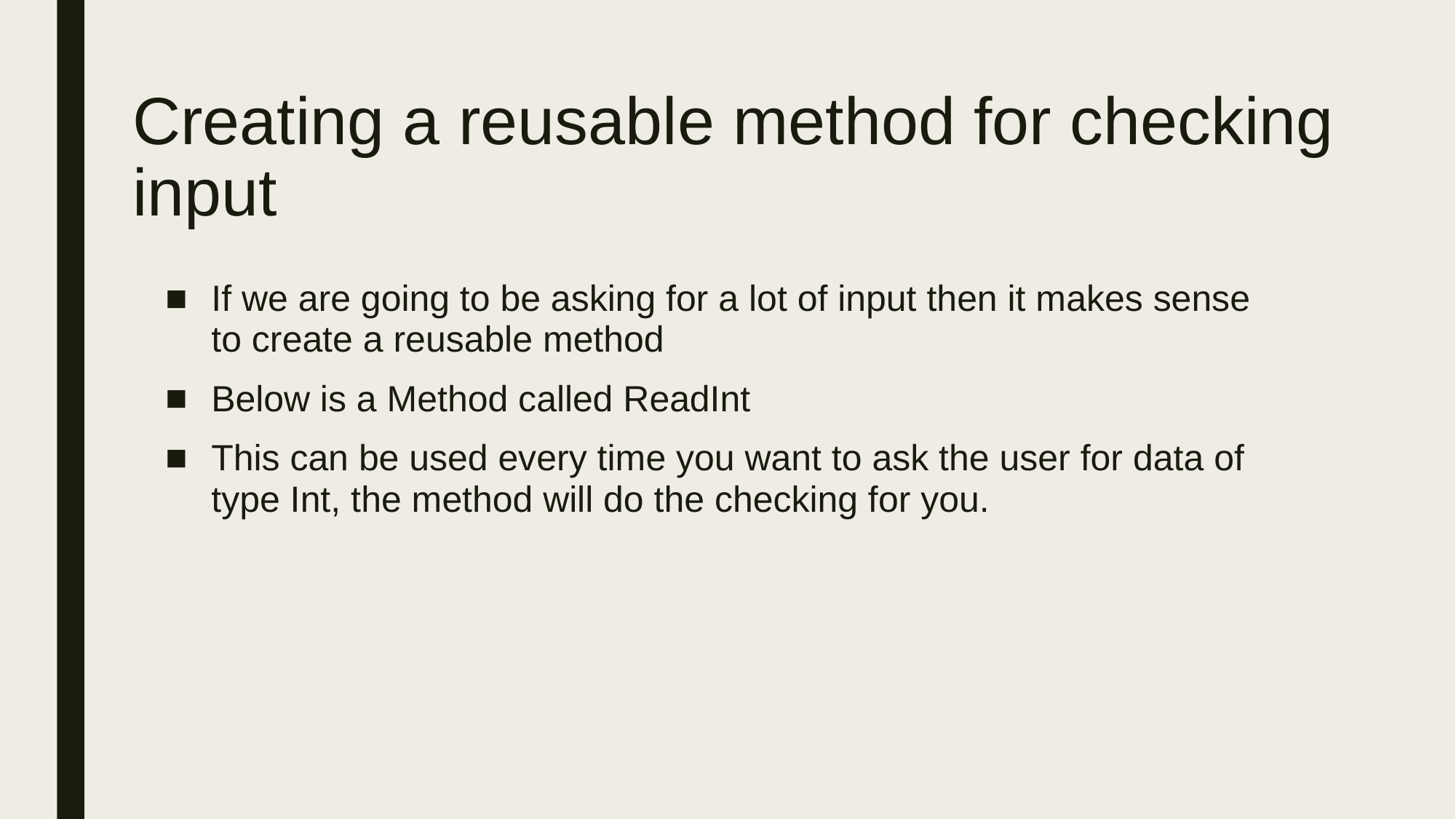

# Creating a reusable method for checking input
If we are going to be asking for a lot of input then it makes sense to create a reusable method
Below is a Method called ReadInt
This can be used every time you want to ask the user for data of type Int, the method will do the checking for you.